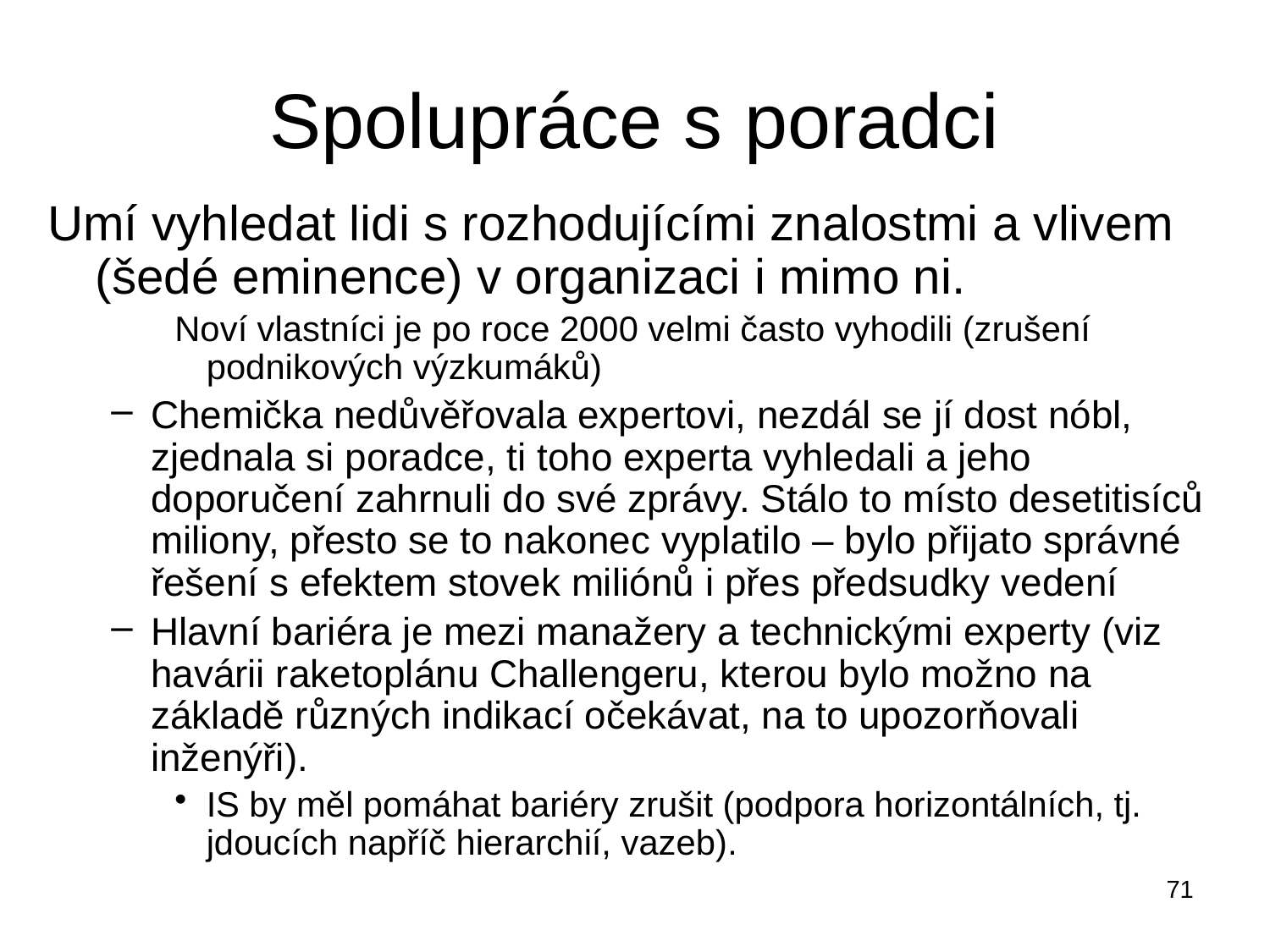

# Spolupráce s poradci
Umí vyhledat lidi s rozhodujícími znalostmi a vlivem (šedé eminence) v organizaci i mimo ni.
Noví vlastníci je po roce 2000 velmi často vyhodili (zrušení podnikových výzkumáků)
Chemička nedůvěřovala expertovi, nezdál se jí dost nóbl, zjednala si poradce, ti toho experta vyhledali a jeho doporučení zahrnuli do své zprávy. Stálo to místo desetitisíců miliony, přesto se to nakonec vyplatilo – bylo přijato správné řešení s efektem stovek miliónů i přes předsudky vedení
Hlavní bariéra je mezi manažery a technickými experty (viz havárii raketoplánu Challengeru, kterou bylo možno na základě různých indikací očekávat, na to upozorňovali inženýři).
IS by měl pomáhat bariéry zrušit (podpora horizontálních, tj. jdoucích napříč hierarchií, vazeb).
71